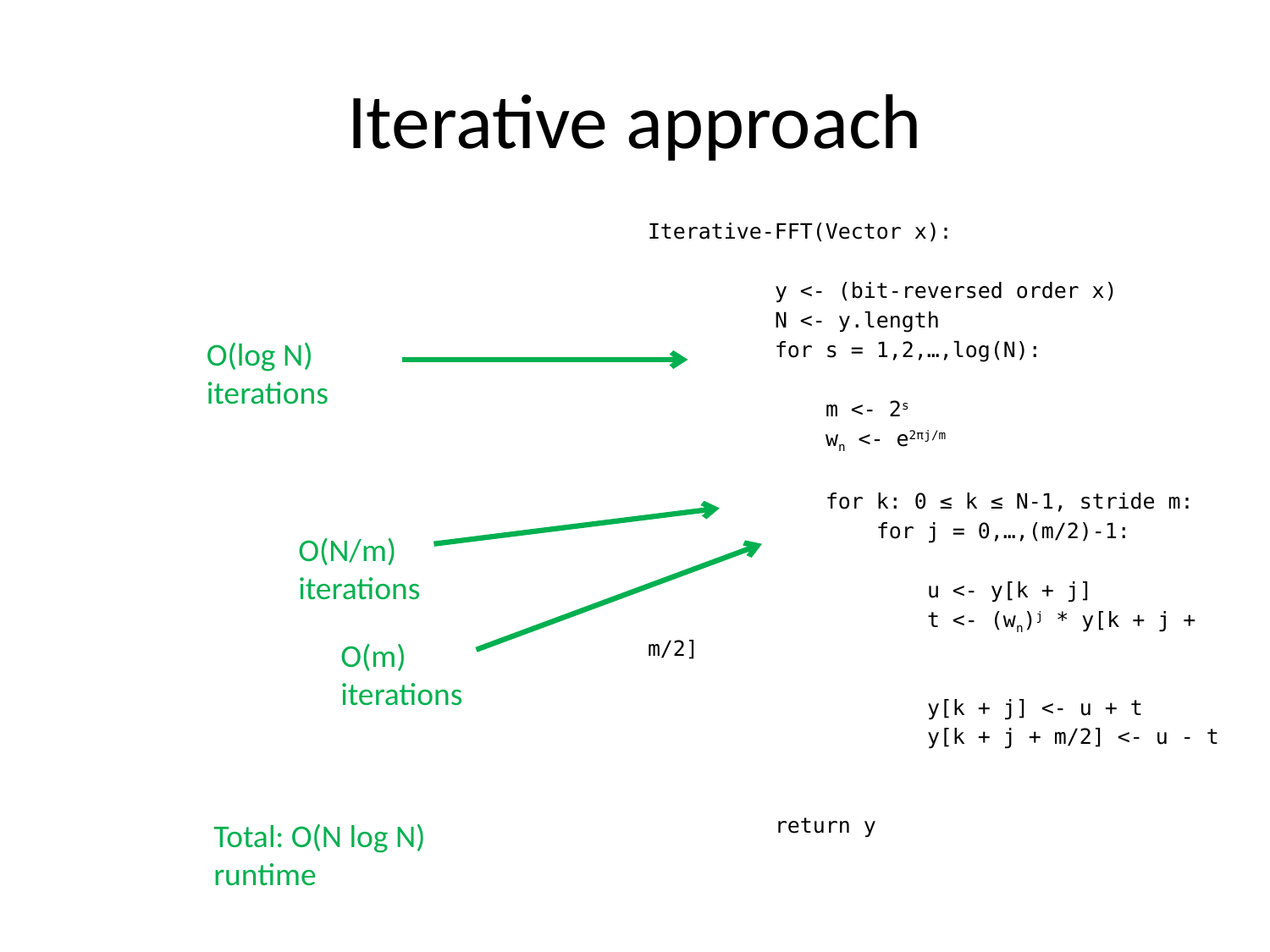

# Iterative approach
Iterative-FFT(Vector x):

	y <- (bit-reversed order x)
	N <- y.length
	for s = 1,2,…,log(N):

	    m <- 2s
	    wn <- e2πj/m

	    for k: 0 ≤ k ≤ N-1, stride m:
	        for j = 0,…,(m/2)-1:

	            u <- y[k + j]
	            t <- (wn)j * y[k + j + m/2]

	            y[k + j] <- u + t
	            y[k + j + m/2] <- u - t

	return y

O(log N) iterations
O(N/m) iterations
O(m) iterations
Total: O(N log N) runtime